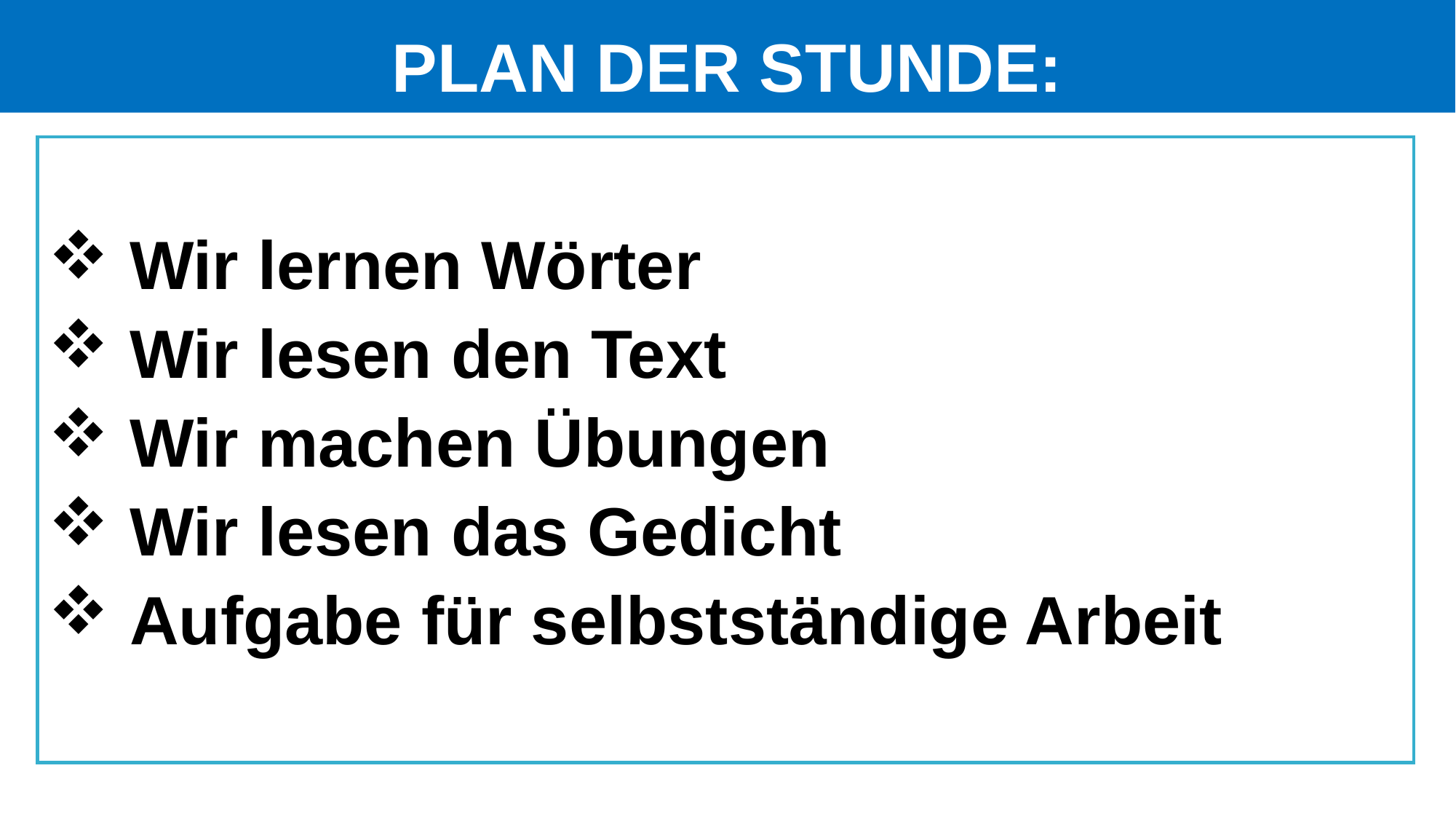

# PLAN DER STUNDE:

 Wir lernen Wörter
 Wir lesen den Text
 Wir machen Übungen
 Wir lesen das Gedicht
 Aufgabe für selbstständige Arbeit